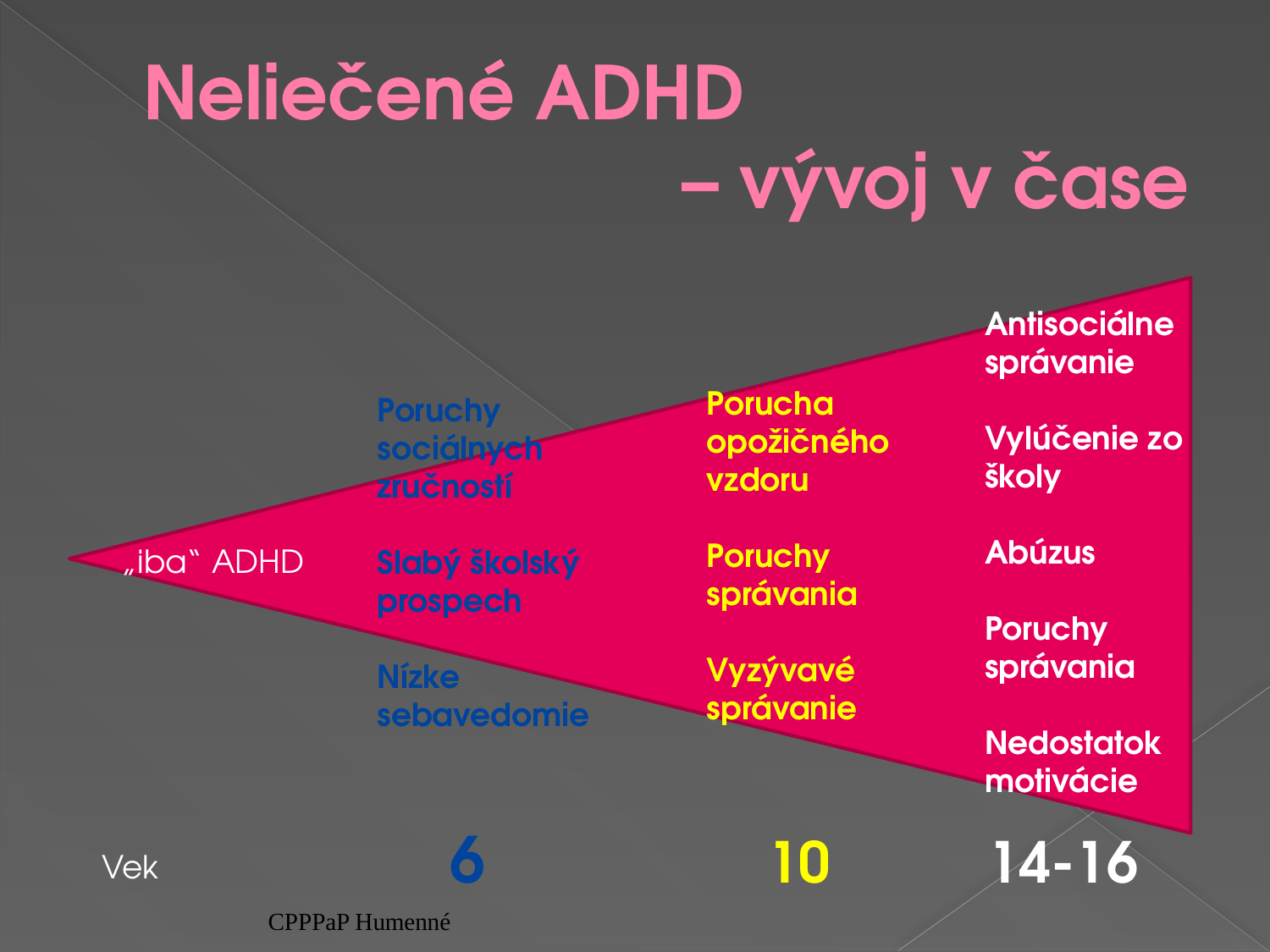

# Neliečené ADHD – vývoj v čase
Antisociálne správanie

Vylúčenie zo školy

Abúzus

Poruchy správania

Nedostatok motivácie

Poruchy sociálnych zručností

Slabý školský prospech

Nízke
sebavedomie

Porucha opožičného vzdoru

Poruchy správania

Vyzývavé správanie
„iba“ ADHD

Vek
         6                  10          14-16
CPPPaP Humenné